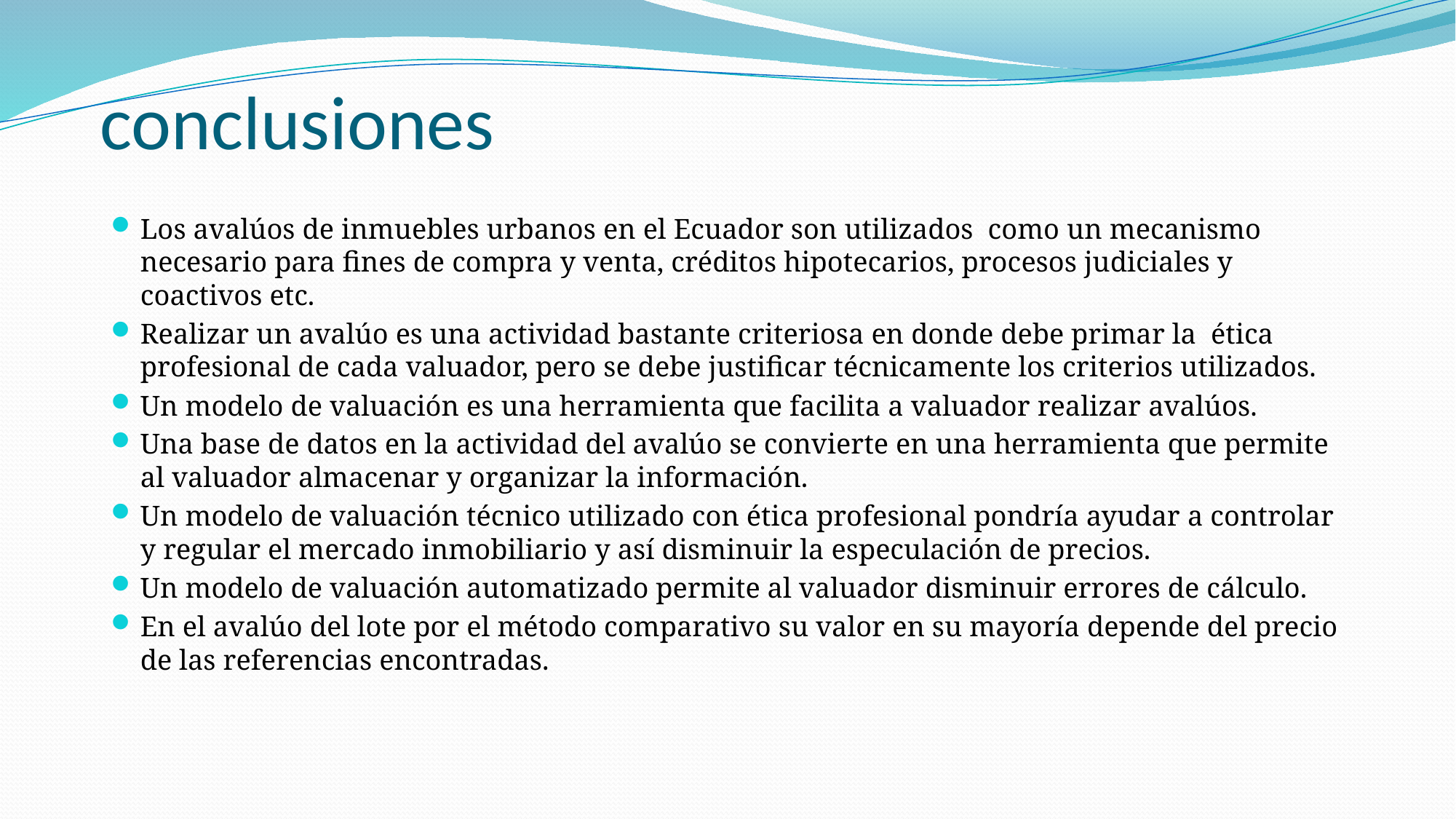

# conclusiones
Los avalúos de inmuebles urbanos en el Ecuador son utilizados  como un mecanismo necesario para fines de compra y venta, créditos hipotecarios, procesos judiciales y coactivos etc.
Realizar un avalúo es una actividad bastante criteriosa en donde debe primar la  ética profesional de cada valuador, pero se debe justificar técnicamente los criterios utilizados.
Un modelo de valuación es una herramienta que facilita a valuador realizar avalúos.
Una base de datos en la actividad del avalúo se convierte en una herramienta que permite al valuador almacenar y organizar la información.
Un modelo de valuación técnico utilizado con ética profesional pondría ayudar a controlar y regular el mercado inmobiliario y así disminuir la especulación de precios.
Un modelo de valuación automatizado permite al valuador disminuir errores de cálculo.
En el avalúo del lote por el método comparativo su valor en su mayoría depende del precio de las referencias encontradas.